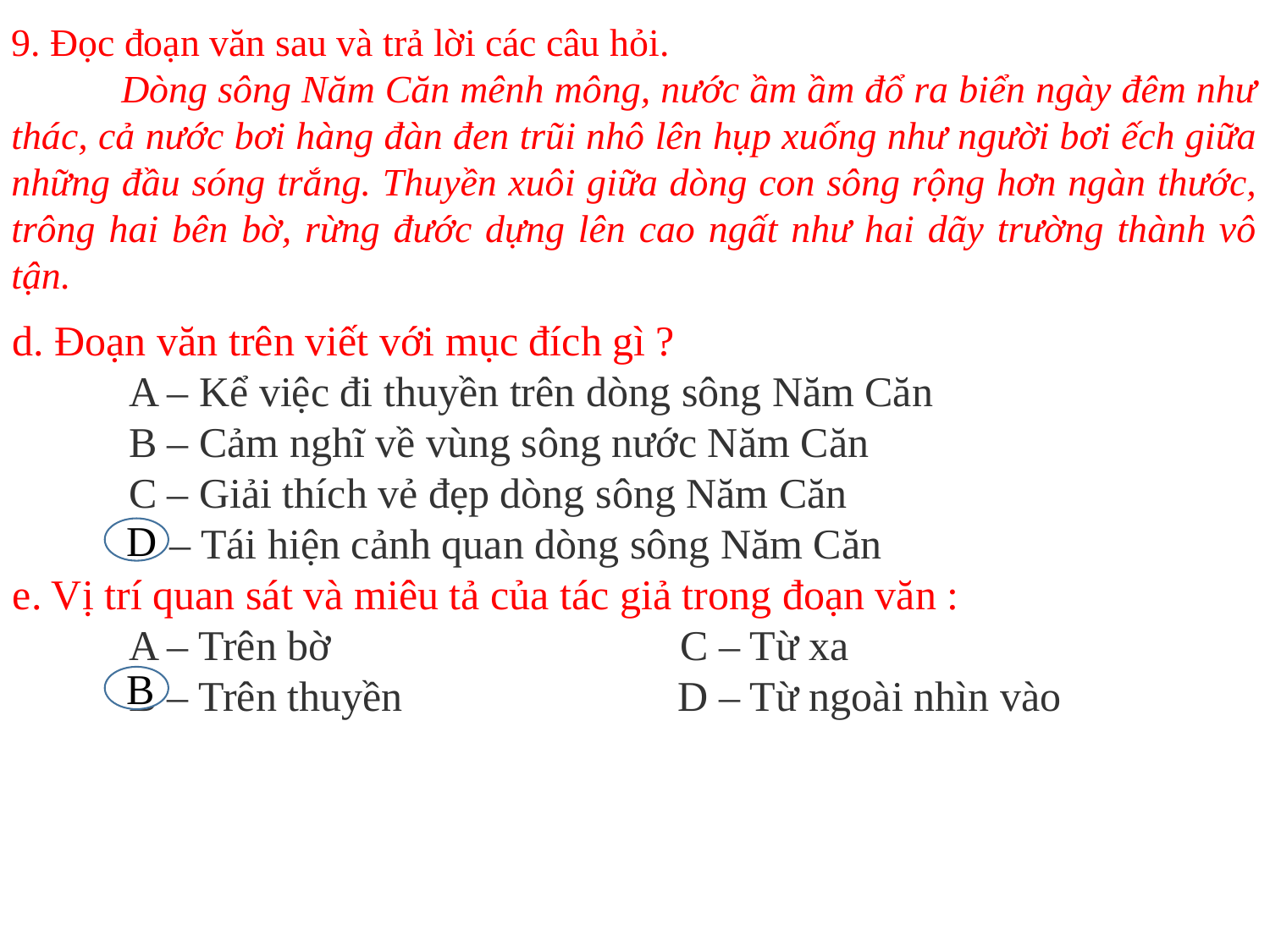

9. Đọc đoạn văn sau và trả lời các câu hỏi.
           Dòng sông Năm Căn mênh mông, nước ầm ầm đổ ra biển ngày đêm như thác, cả nước bơi hàng đàn đen trũi nhô lên hụp xuống như người bơi ếch giữa những đầu sóng trắng. Thuyền xuôi giữa dòng con sông rộng hơn ngàn thước, trông hai bên bờ, rừng đước dựng lên cao ngất như hai dãy trường thành vô tận.
d. Đoạn văn trên viết với mục đích gì ?
           A – Kể việc đi thuyền trên dòng sông Năm Căn
           B – Cảm nghĩ về vùng sông nước Năm Căn
           C – Giải thích vẻ đẹp dòng sông Năm Căn
           D – Tái hiện cảnh quan dòng sông Năm Căn
e. Vị trí quan sát và miêu tả của tác giả trong đoạn văn :
           A – Trên bờ                                 C – Từ xa
           B – Trên thuyền                          D – Từ ngoài nhìn vào
D
B